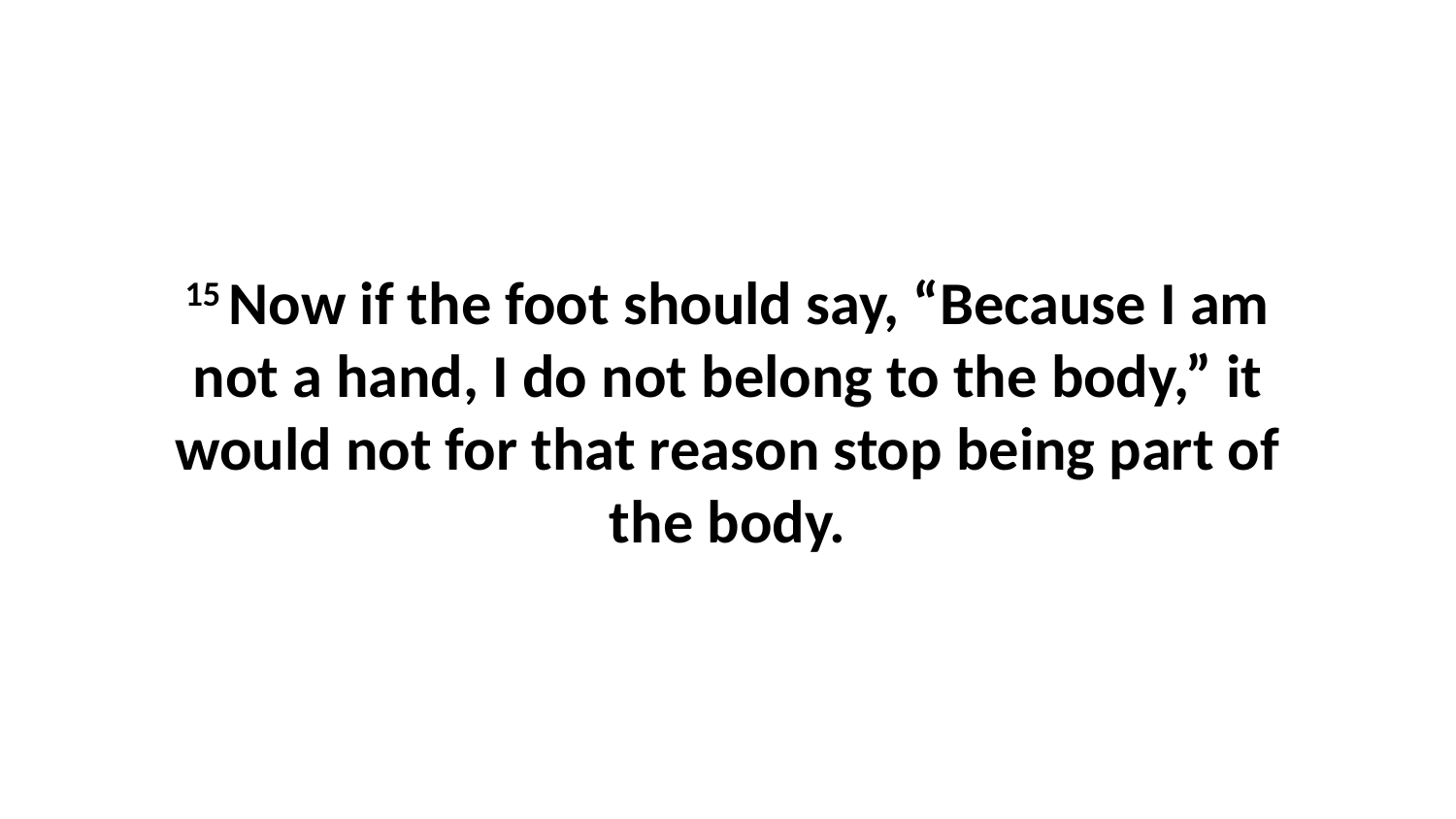

15 Now if the foot should say, “Because I am not a hand, I do not belong to the body,” it would not for that reason stop being part of the body.